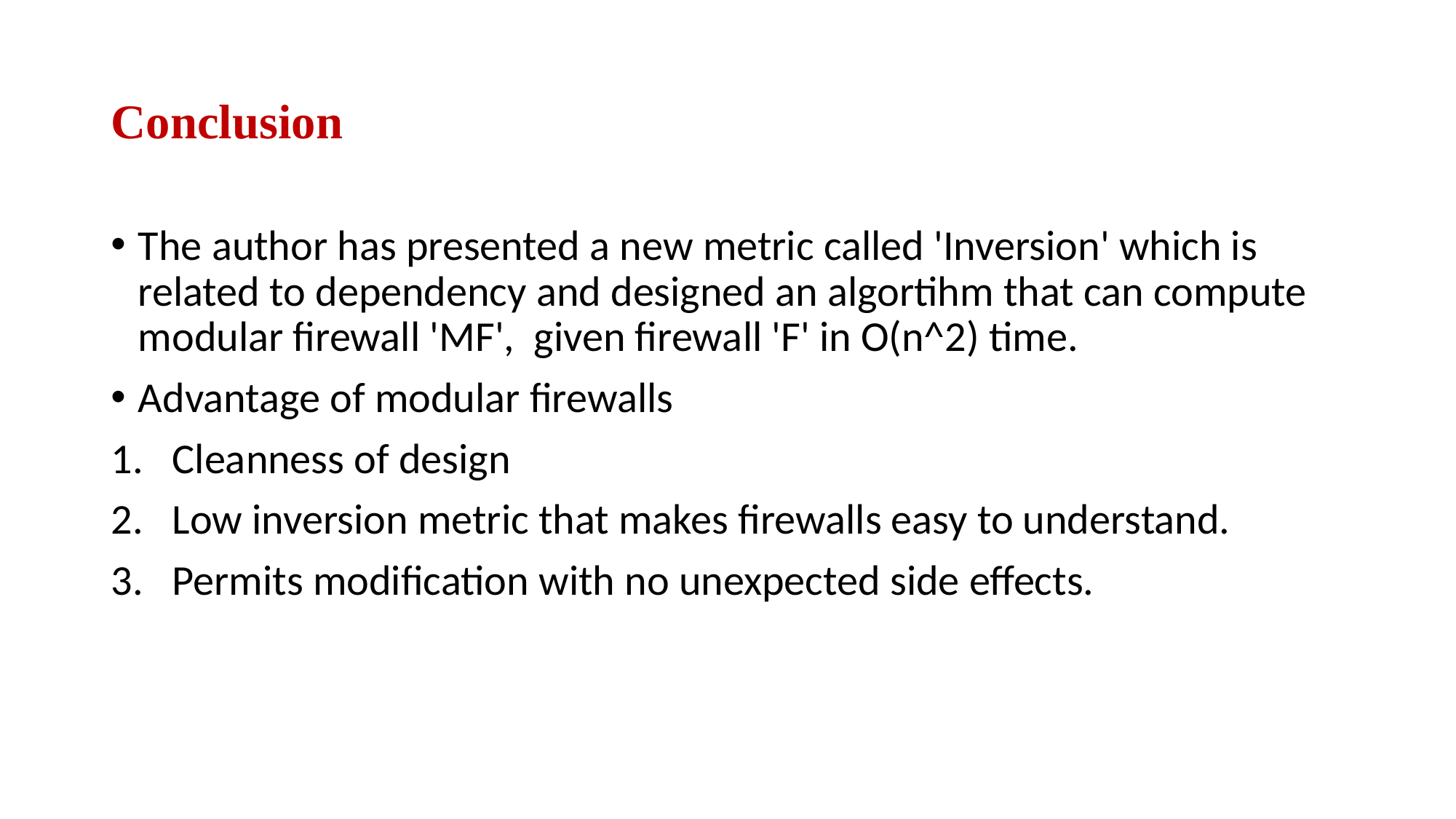

# Conclusion
The author has presented a new metric called 'Inversion' which is related to dependency and designed an algortihm that can compute modular firewall 'MF',  given firewall 'F' in O(n^2) time.
Advantage of modular firewalls
Cleanness of design
Low inversion metric that makes firewalls easy to understand.
Permits modification with no unexpected side effects.